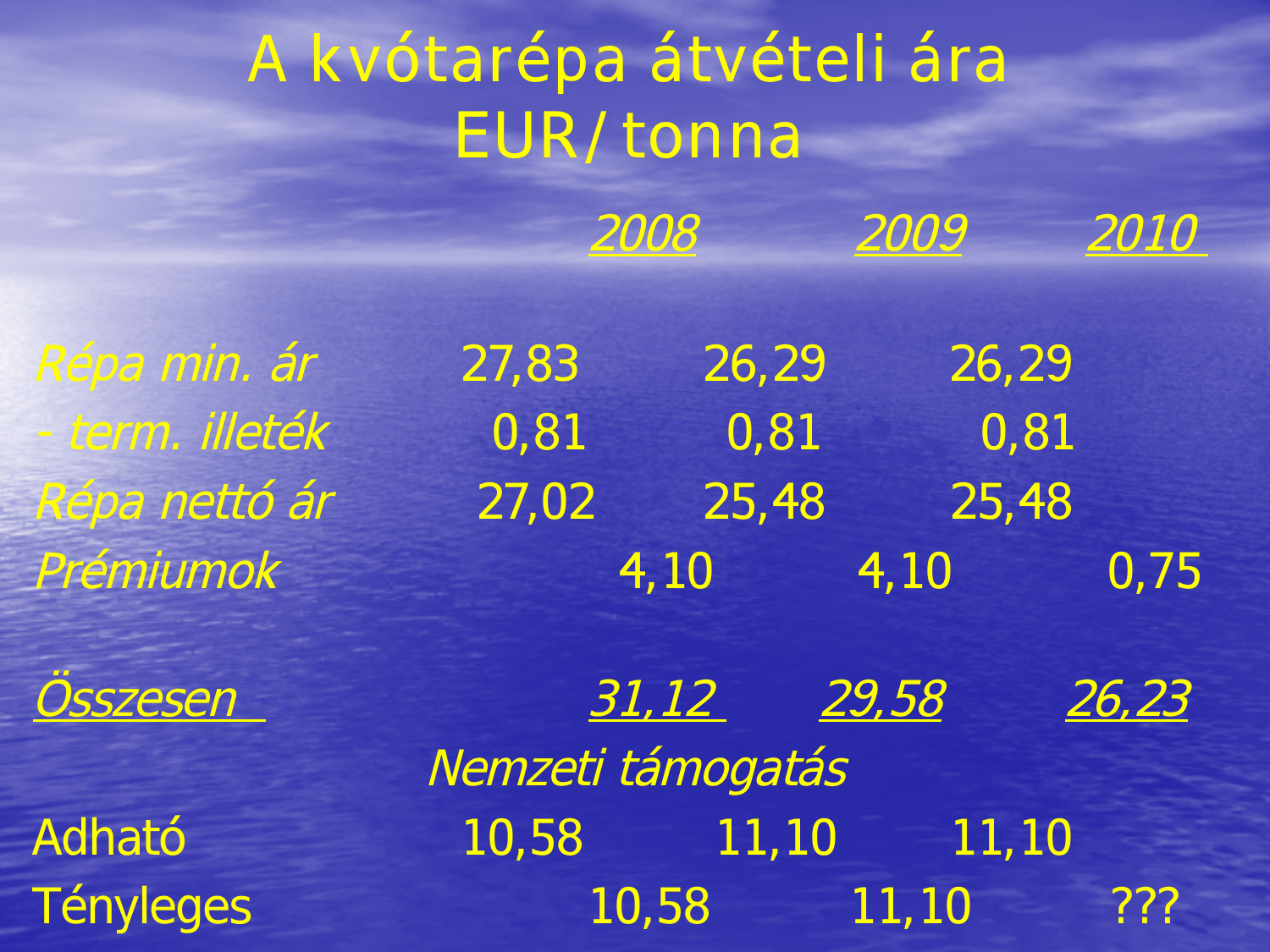

# A kvótarépa átvételi ára EUR/tonna
		       			2008	         2009        2010
Répa min. ár		27,83        26,29        26,29
- term. illeték	  	  0,81         0,81	         0,81
Répa nettó ár		 27,02       25,48	       25,48
Prémiumok	  	  	  4,10		 4,10	         0,75
Összesen        		31,12       29,58        26,23
Nemzeti támogatás
Adható			10,58		11,10	       11,10
Tényleges			10,58         11,10         ???
Mindösszesen:		41,70       40,68         ???